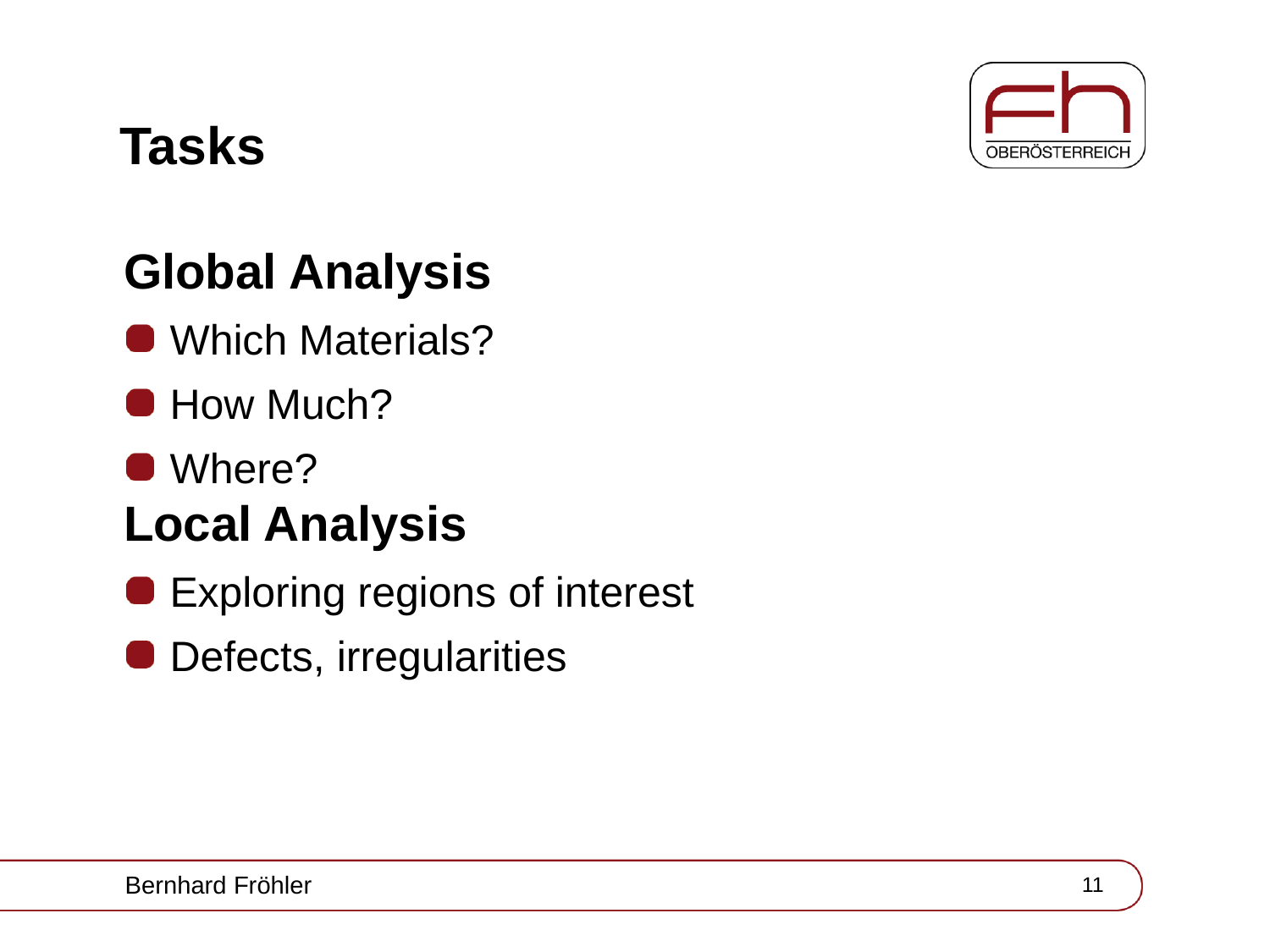

# Tasks
Global Analysis
Which Materials?
How Much?
Where?
Local Analysis
Exploring regions of interest
Defects, irregularities

Bernhard Fröhler
11